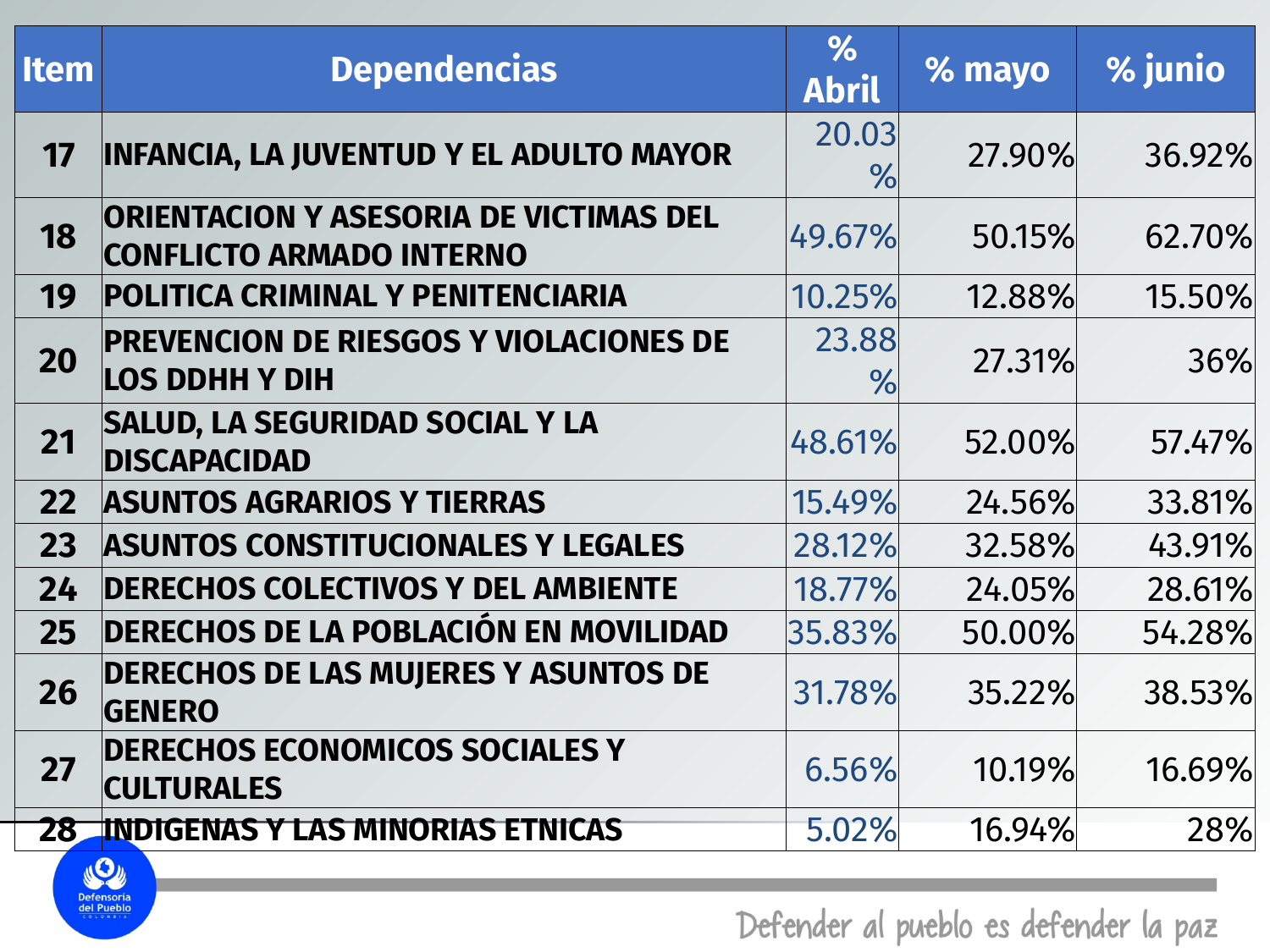

| Item | Dependencias | % Abril | % mayo | % junio |
| --- | --- | --- | --- | --- |
| 17 | INFANCIA, LA JUVENTUD Y EL ADULTO MAYOR | 20.03% | 27.90% | 36.92% |
| 18 | ORIENTACION Y ASESORIA DE VICTIMAS DEL CONFLICTO ARMADO INTERNO | 49.67% | 50.15% | 62.70% |
| 19 | POLITICA CRIMINAL Y PENITENCIARIA | 10.25% | 12.88% | 15.50% |
| 20 | PREVENCION DE RIESGOS Y VIOLACIONES DE LOS DDHH Y DIH | 23.88% | 27.31% | 36% |
| 21 | SALUD, LA SEGURIDAD SOCIAL Y LA DISCAPACIDAD | 48.61% | 52.00% | 57.47% |
| 22 | ASUNTOS AGRARIOS Y TIERRAS | 15.49% | 24.56% | 33.81% |
| 23 | ASUNTOS CONSTITUCIONALES Y LEGALES | 28.12% | 32.58% | 43.91% |
| 24 | DERECHOS COLECTIVOS Y DEL AMBIENTE | 18.77% | 24.05% | 28.61% |
| 25 | DERECHOS DE LA POBLACIÓN EN MOVILIDAD | 35.83% | 50.00% | 54.28% |
| 26 | DERECHOS DE LAS MUJERES Y ASUNTOS DE GENERO | 31.78% | 35.22% | 38.53% |
| 27 | DERECHOS ECONOMICOS SOCIALES Y CULTURALES | 6.56% | 10.19% | 16.69% |
| 28 | INDIGENAS Y LAS MINORIAS ETNICAS | 5.02% | 16.94% | 28% |